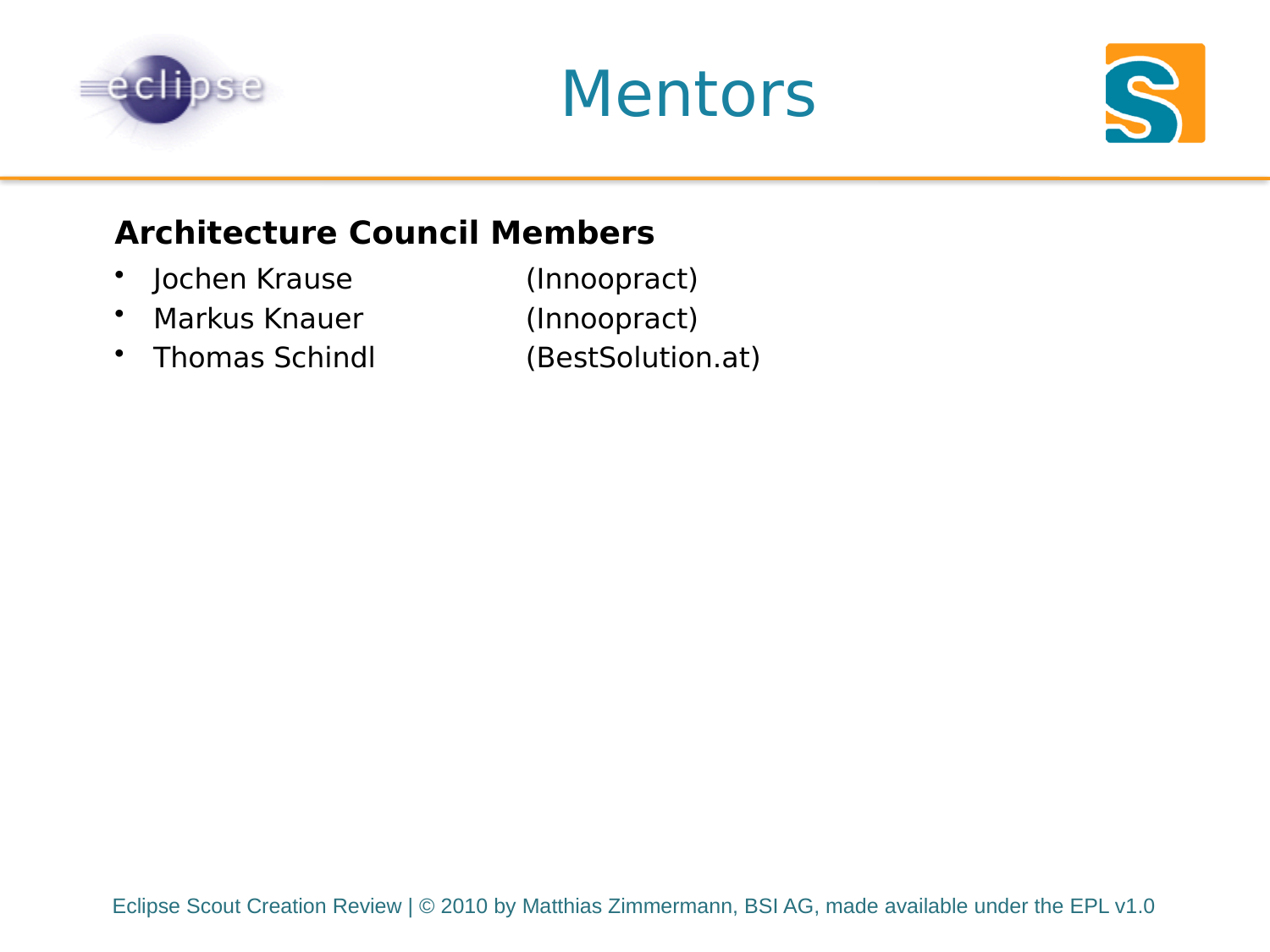

Mentors
Architecture Council Members
 Jochen Krause 		(Innoopract)
 Markus Knauer		(Innoopract)
 Thomas Schindl		(BestSolution.at)